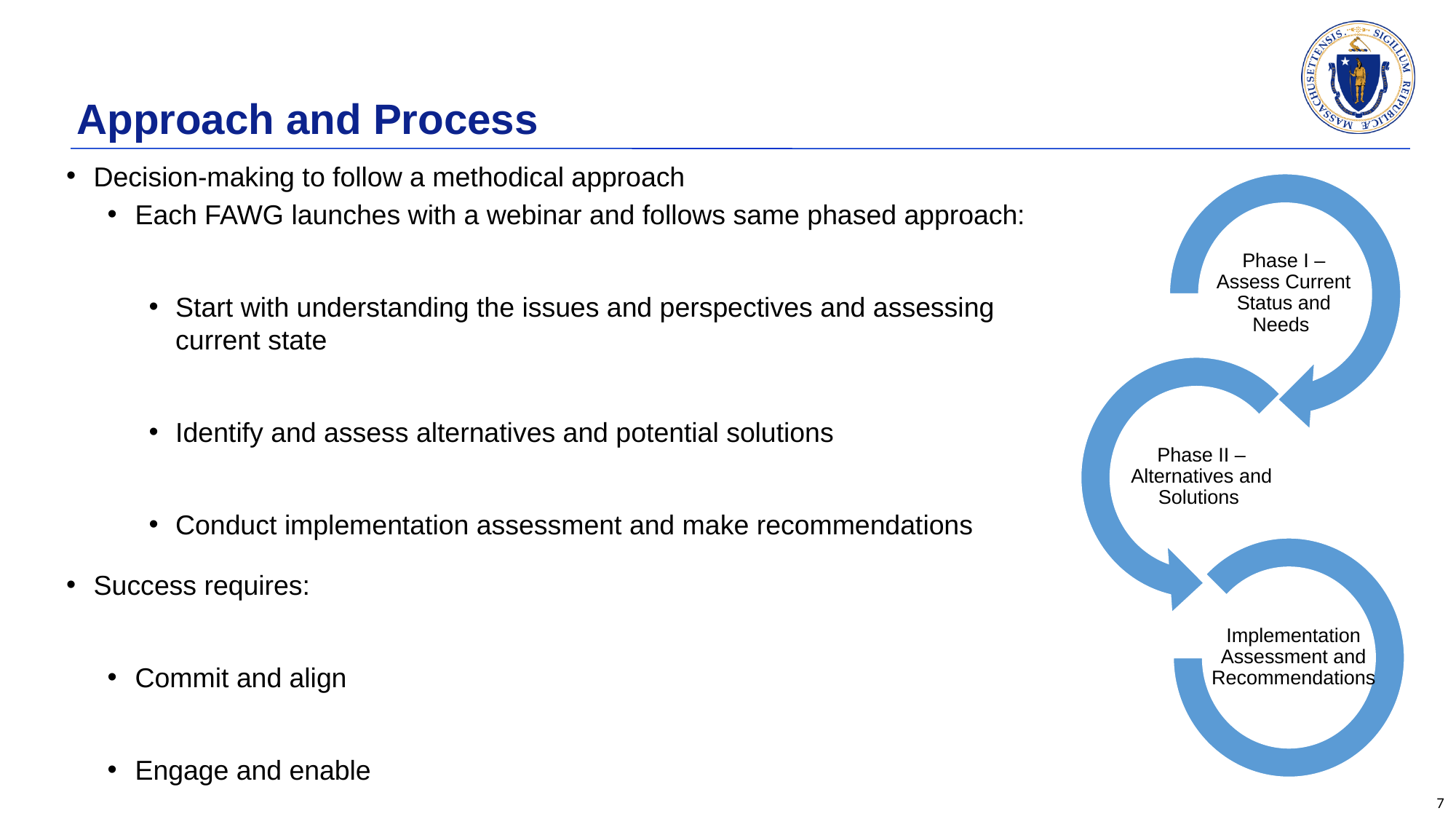

# Approach and Process
Decision-making to follow a methodical approach
Each FAWG launches with a webinar and follows same phased approach:

Start with understanding the issues and perspectives and assessing current state

Identify and assess alternatives and potential solutions

Conduct implementation assessment and make recommendations
Success requires:

Commit and align

Engage and enable

Implement and sustain

Phase I – Assess Current Status and Needs

Phase II – Alternatives and Solutions

Implementation Assessment and Recommendations
7